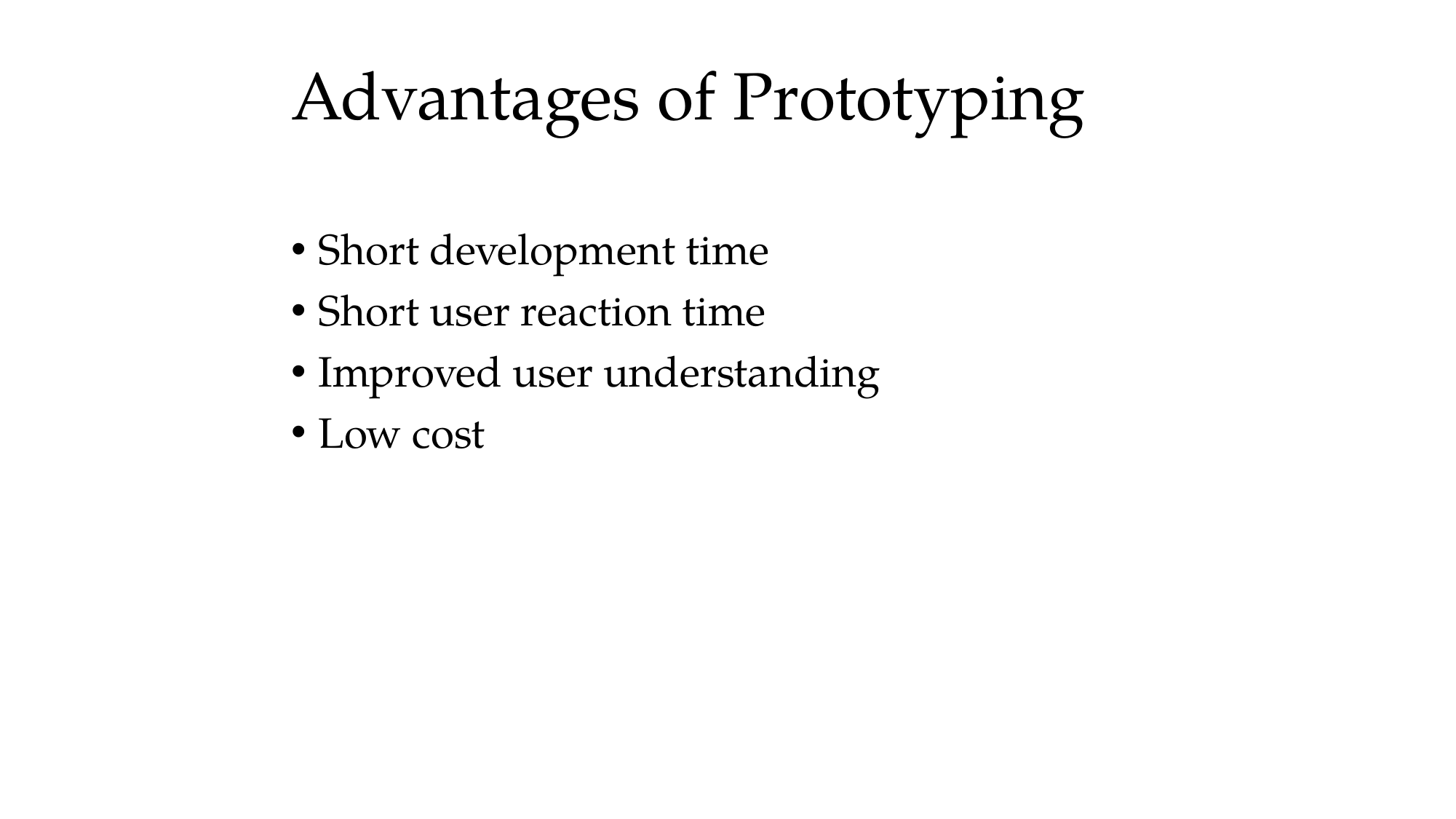

# Advantages of Prototyping
Short development time
Short user reaction time
Improved user understanding
Low cost